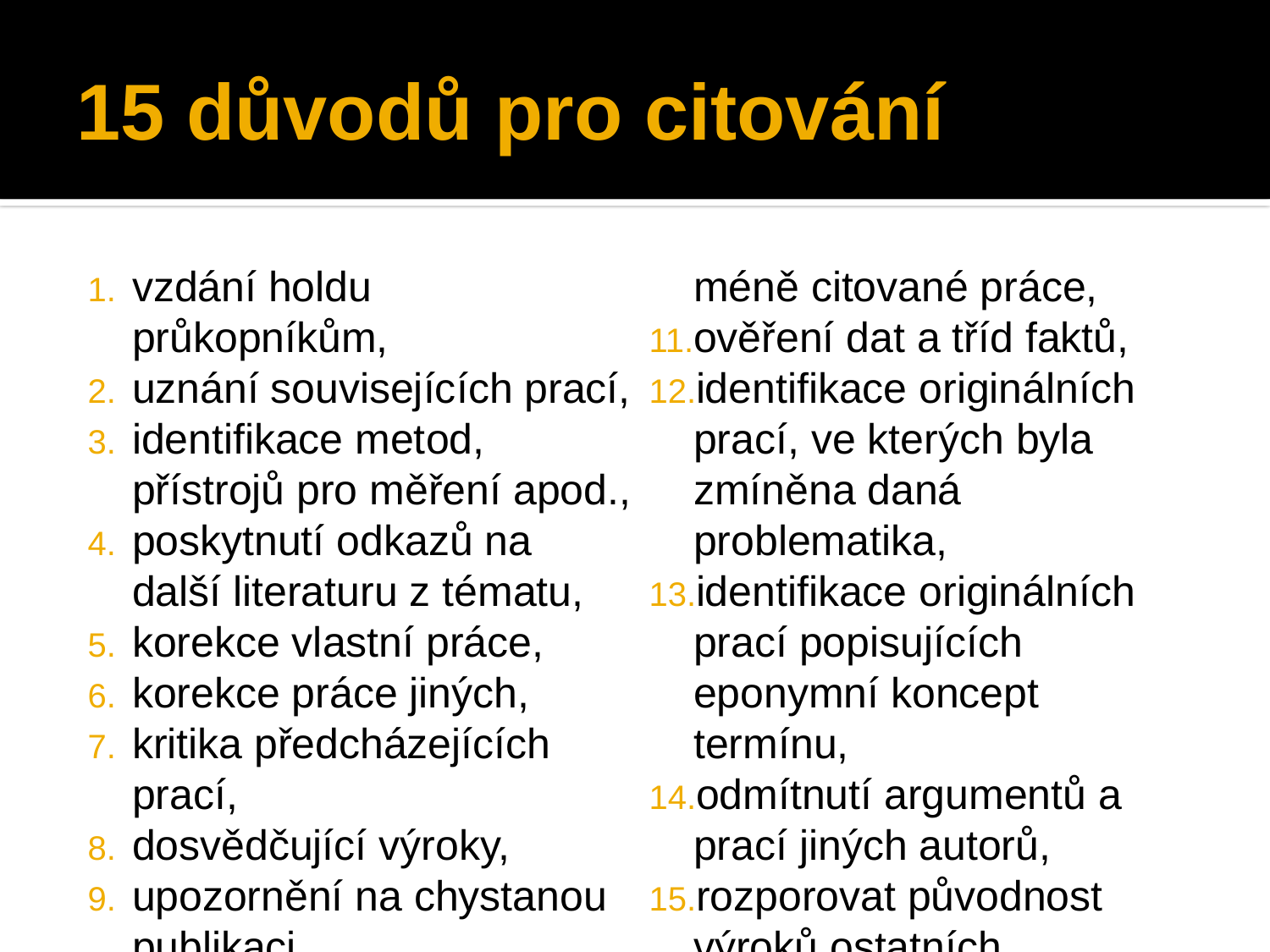

# 15 důvodů pro citování
vzdání holdu průkopníkům,
uznání souvisejících prací,
identifikace metod, přístrojů pro měření apod.,
poskytnutí odkazů na další literaturu z tématu,
korekce vlastní práce,
korekce práce jiných,
kritika předcházejících prací,
dosvědčující výroky,
upozornění na chystanou publikaci,
namíření pozornosti na méně citované práce,
ověření dat a tříd faktů,
identifikace originálních prací, ve kterých byla zmíněna daná problematika,
identifikace originálních prací popisujících eponymní koncept termínu,
odmítnutí argumentů a prací jiných autorů,
rozporovat původnost výroků ostatních (negativní hold).